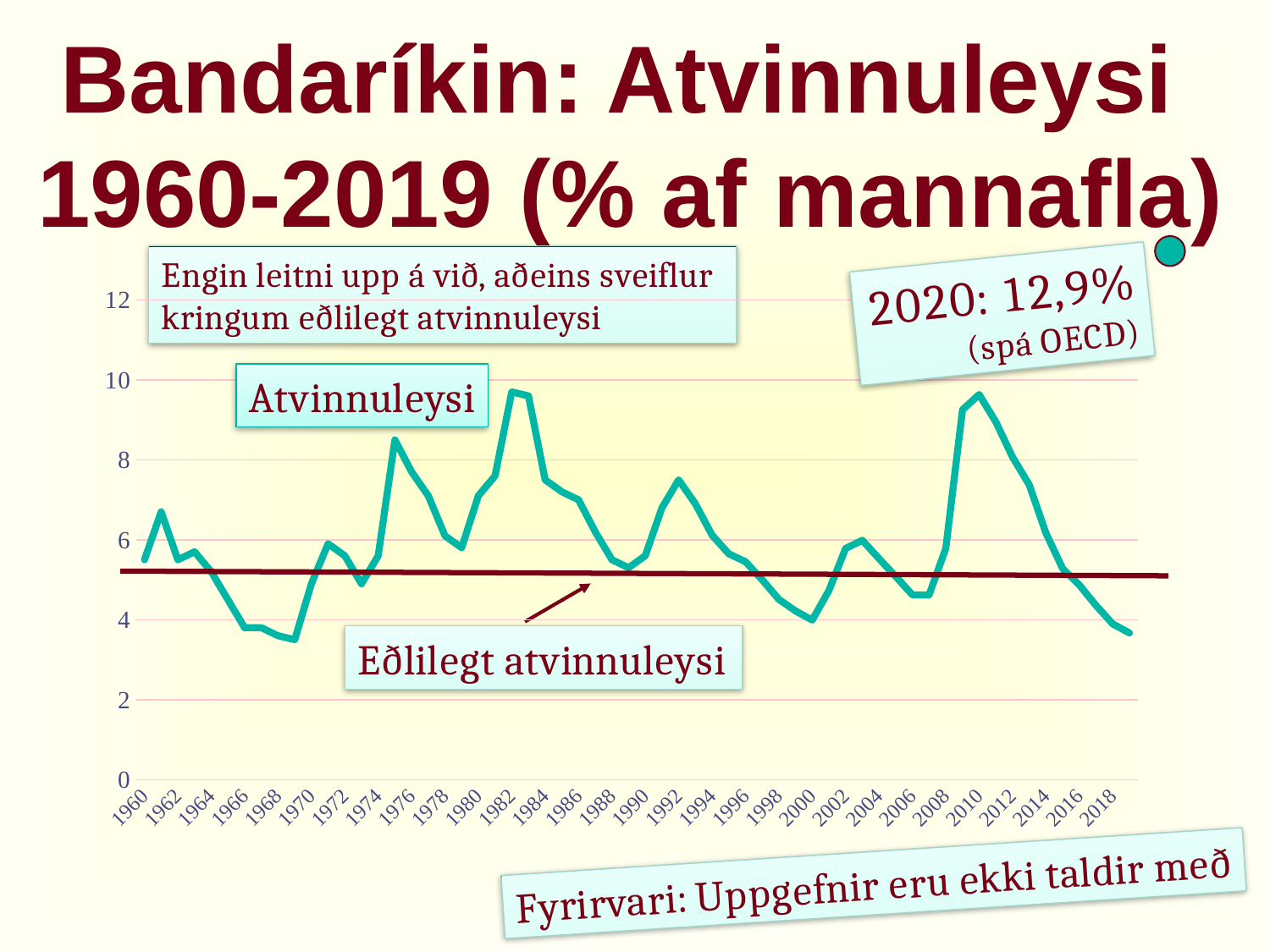

# Bandaríkin: Atvinnuleysi 1960-2019 (% af mannafla)

Engin leitni upp á við, aðeins sveiflur kringum eðlilegt atvinnuleysi
2020: 12,9%
(spá OECD)

### Chart

| Category | United States |
|---|---|
| 1960 | 5.5 |
| 1961 | 6.69999980926514 |
| 1962 | 5.5 |
| 1963 | 5.69999980926514 |
| 1964 | 5.19999980926514 |
| 1965 | 4.5 |
| 1966 | 3.79999995231628 |
| 1967 | 3.79999995231628 |
| 1968 | 3.59999990463257 |
| 1969 | 3.5 |
| 1970 | 4.90000009536743 |
| 1971 | 5.90000009536743 |
| 1972 | 5.59999990463257 |
| 1973 | 4.90000009536743 |
| 1974 | 5.59999990463257 |
| 1975 | 8.5 |
| 1976 | 7.69999980926514 |
| 1977 | 7.09999990463257 |
| 1978 | 6.09999990463257 |
| 1979 | 5.80000019073486 |
| 1980 | 7.09999990463257 |
| 1981 | 7.59999990463257 |
| 1982 | 9.69999980926514 |
| 1983 | 9.60000038146973 |
| 1984 | 7.5 |
| 1985 | 7.19999980926514 |
| 1986 | 7.0 |
| 1987 | 6.19999980926514 |
| 1988 | 5.5 |
| 1989 | 5.30000019073486 |
| 1990 | 5.59999990463257 |
| 1991 | 6.80000019073486 |
| 1992 | 7.5 |
| 1993 | 6.90000009536743 |
| 1994 | 6.11870002746582 |
| 1995 | 5.65040016174316 |
| 1996 | 5.45109987258911 |
| 1997 | 5.00029993057251 |
| 1998 | 4.51049995422363 |
| 1999 | 4.21880006790161 |
| 2000 | 3.99200010299683 |
| 2001 | 4.73129987716675 |
| 2002 | 5.78319978713989 |
| 2003 | 5.9886999130249 |
| 2004 | 5.52860021591187 |
| 2005 | 5.08349990844727 |
| 2006 | 4.6230001449585 |
| 2007 | 4.62209987640381 |
| 2008 | 5.7842001914978 |
| 2009 | 9.25419998168945 |
| 2010 | 9.63339996337891 |
| 2011 | 8.94919967651367 |
| 2012 | 8.0693998336792 |
| 2013 | 7.37489986419678 |
| 2014 | 6.16750001907349 |
| 2015 | 5.28000020980835 |
| 2016 | 4.86920022964478 |
| 2017 | 4.35519981384277 |
| 2018 | 3.89560008049011 |
| 2019 | 3.66919994354248 |
Atvinnuleysi
Eðlilegt atvinnuleysi
Fyrirvari: Uppgefnir eru ekki taldir með